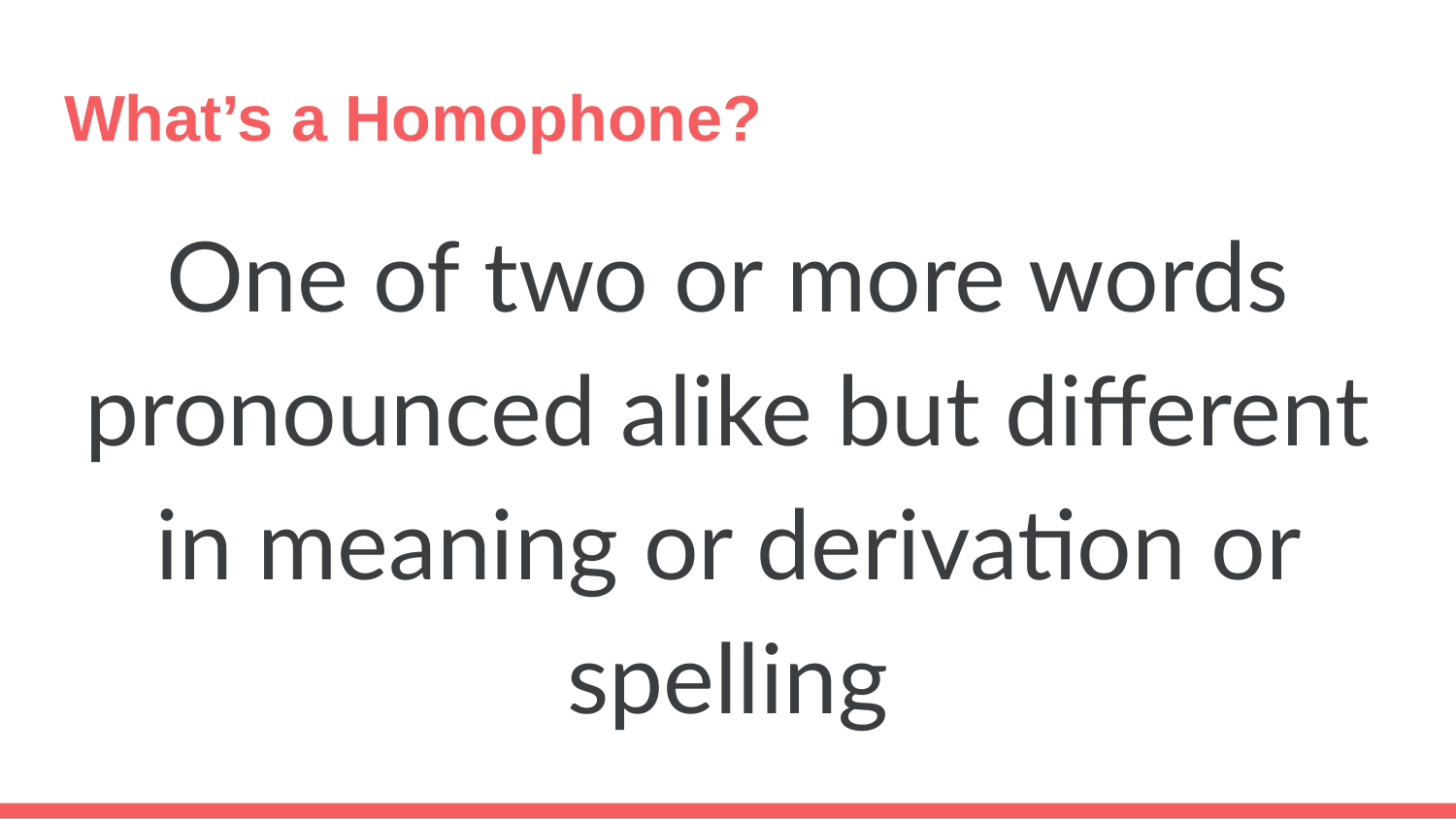

# What’s a Homophone?
One of two or more words pronounced alike but different in meaning or derivation or spelling